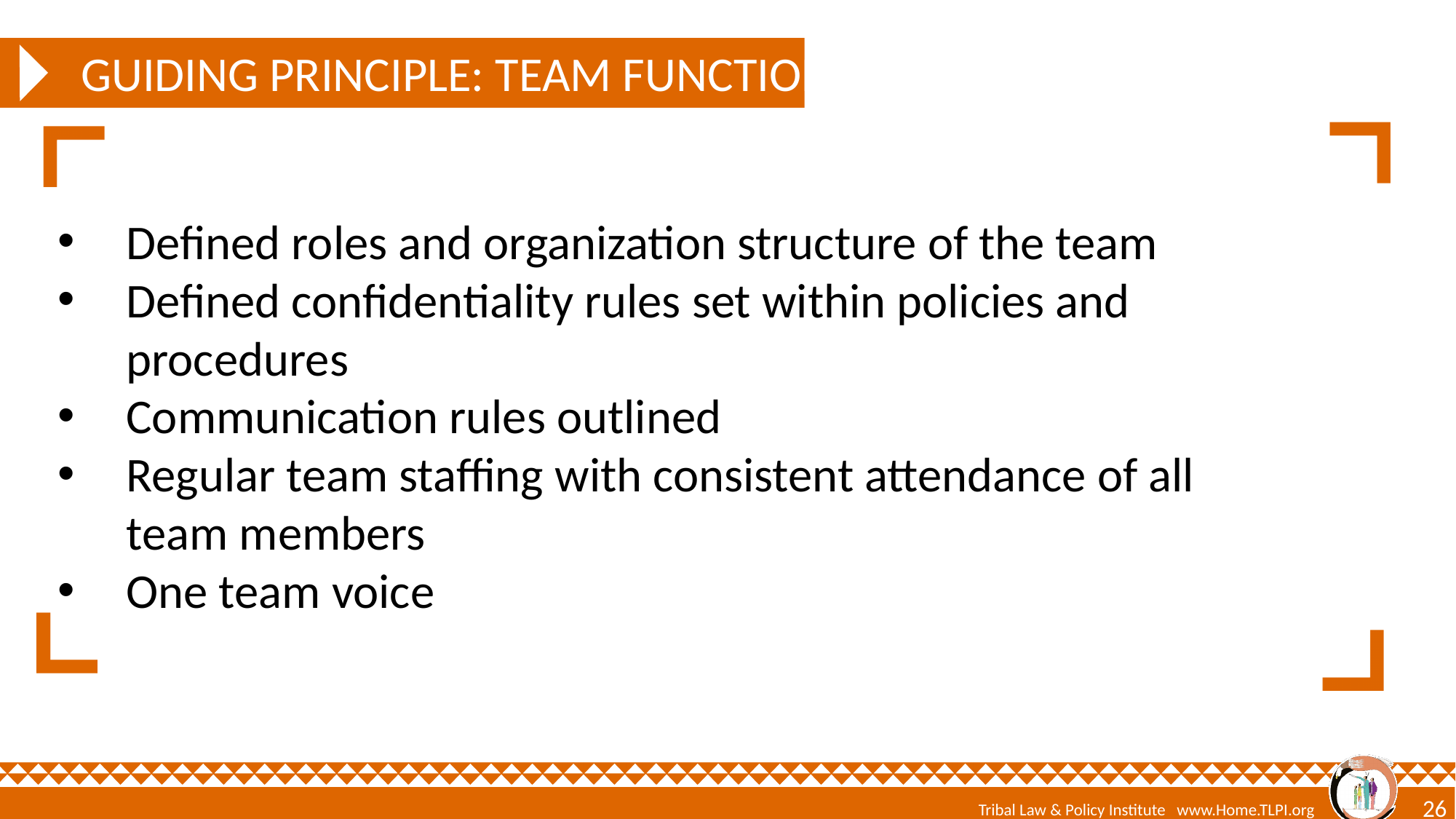

# Guiding principle: team function
Defined roles and organization structure of the team
Defined confidentiality rules set within policies and procedures
Communication rules outlined
Regular team staffing with consistent attendance of all team members
One team voice